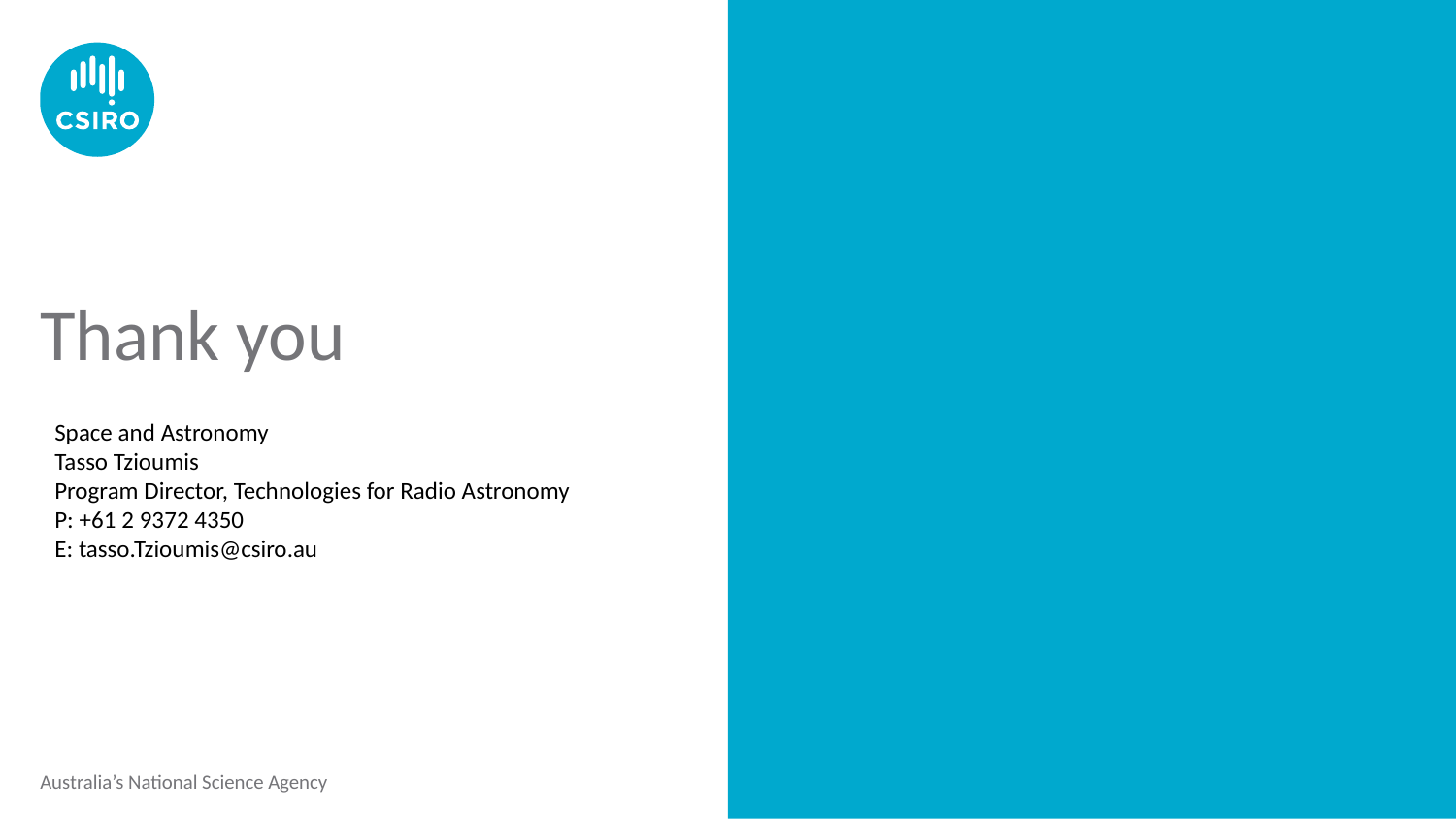

# Thank you
Space and Astronomy
Tasso Tzioumis
Program Director, Technologies for Radio Astronomy
P: +61 2 9372 4350
E: tasso.Tzioumis@csiro.au